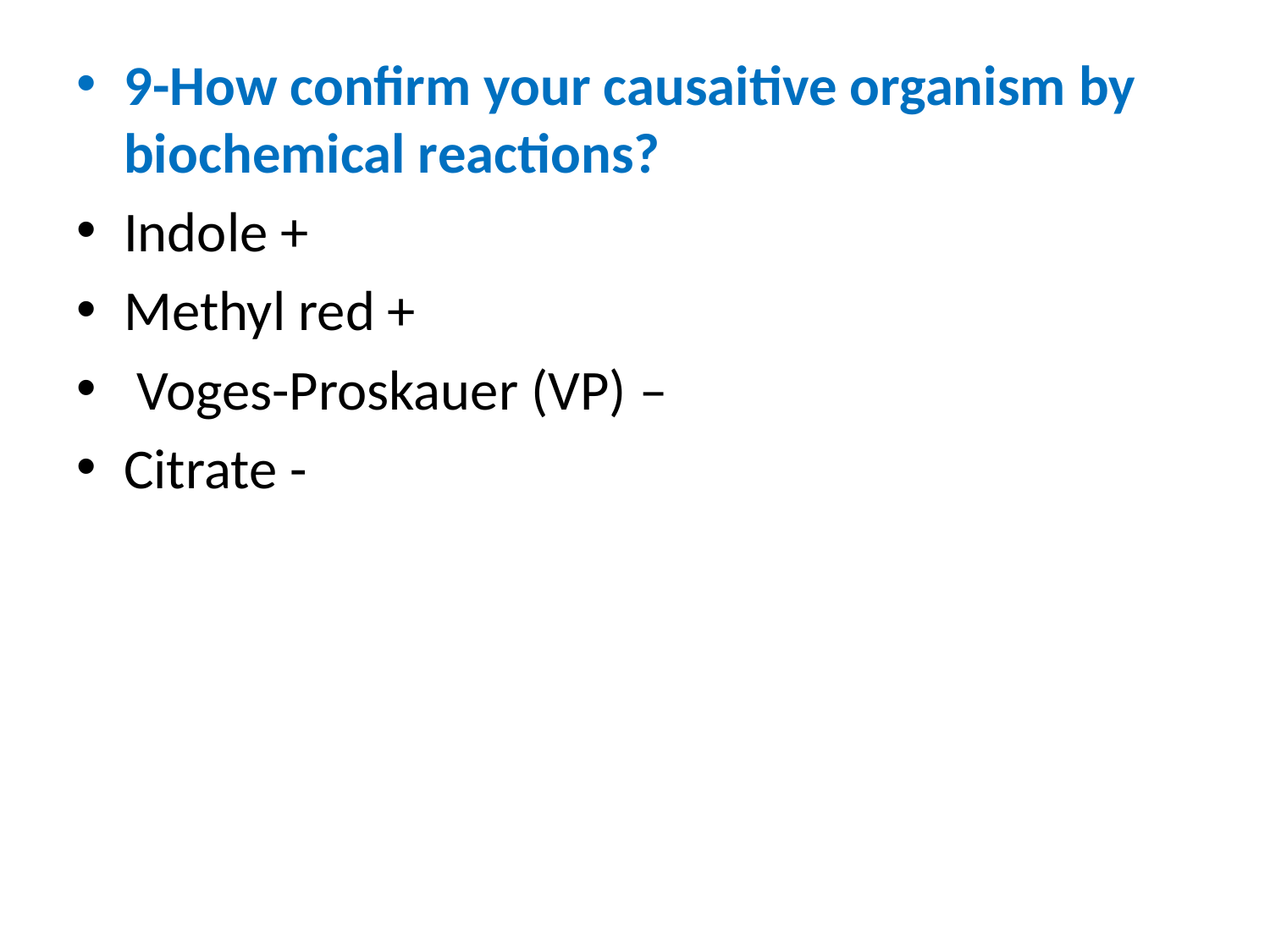

#
9-How confirm your causaitive organism by biochemical reactions?
Indole +
Methyl red +
 Voges-Proskauer (VP) –
Citrate -